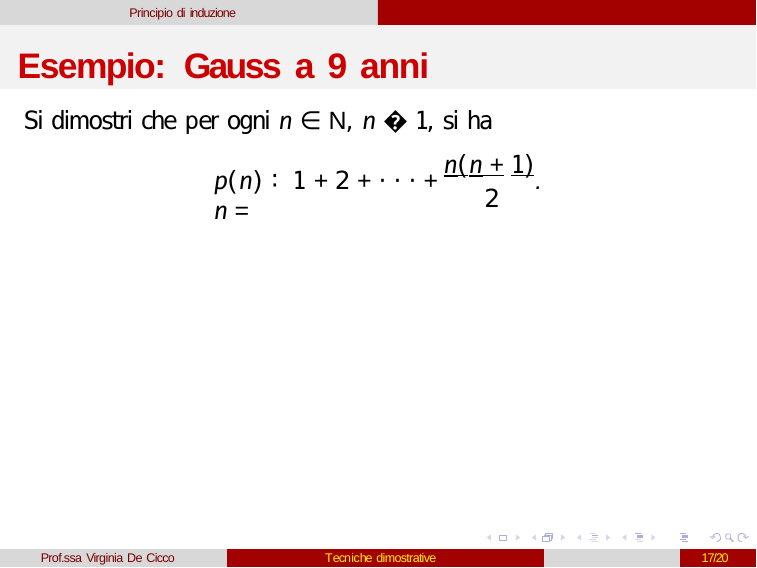

Principio di induzione

# Esempio:  Gauss a 9 anni
Si dimostri che per ogni n ∈ N, n � 1, si ha
n(n + 1)
p(n) ∶  1 + 2 + ⋅ ⋅ ⋅ + n =
.
2

Prof.ssa Virginia De Cicco
Tecniche dimostrative
17/20